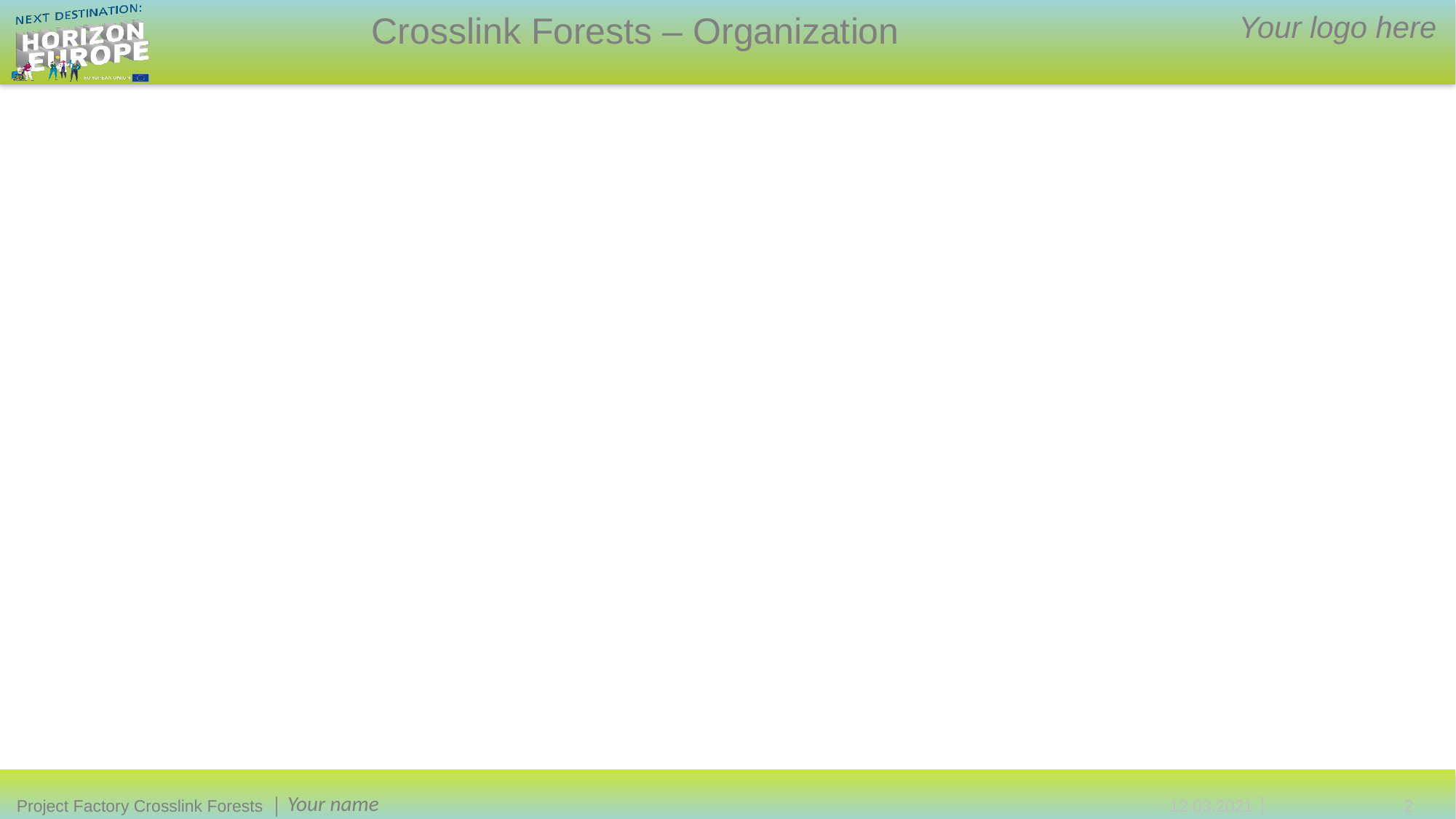

Crosslink Forests – Organization
Your logo here
12.03.2021 │
2
Your name